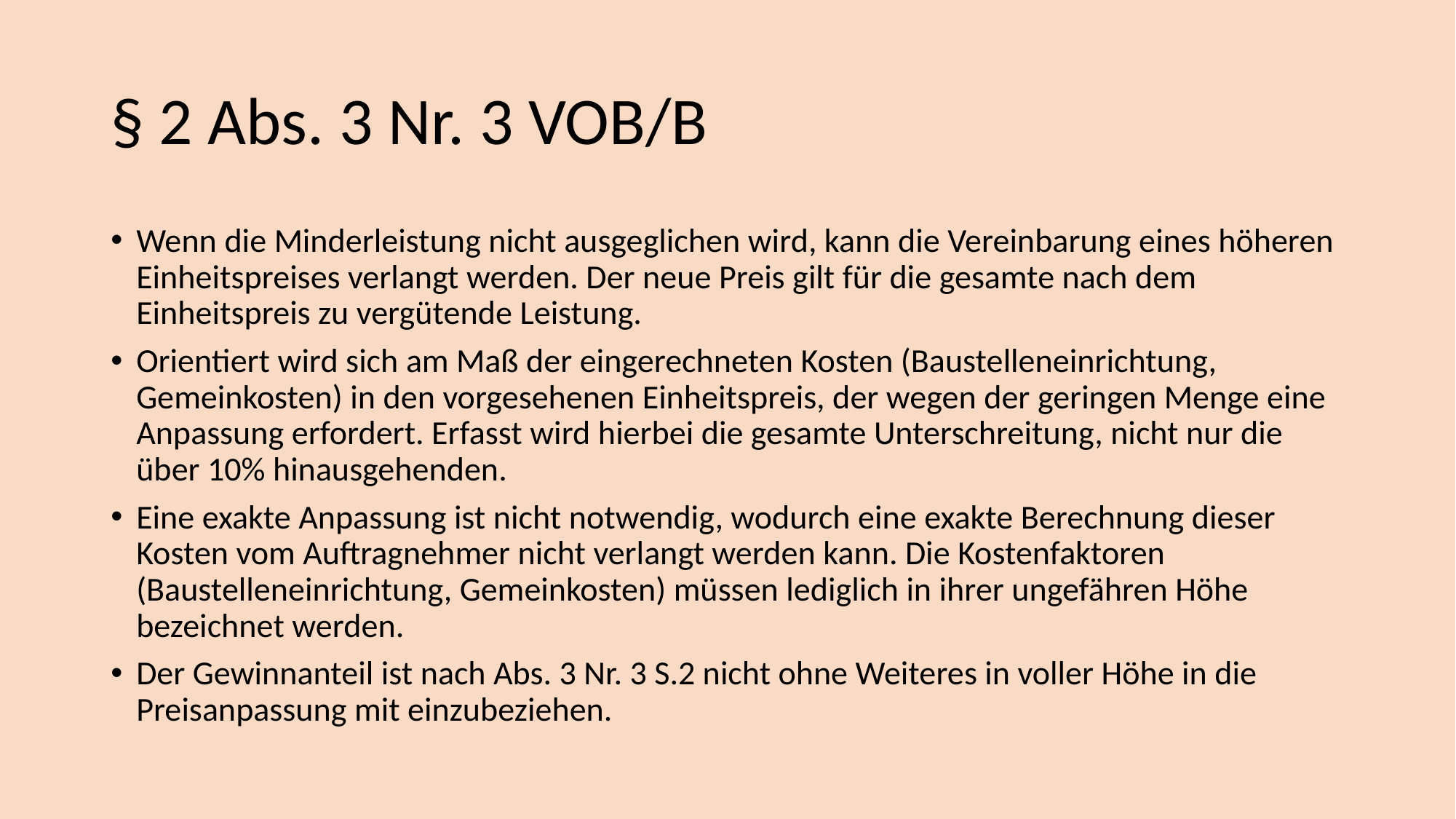

# § 2 Abs. 3 Nr. 3 VOB/B
Wenn die Minderleistung nicht ausgeglichen wird, kann die Vereinbarung eines höheren Einheitspreises verlangt werden. Der neue Preis gilt für die gesamte nach dem Einheitspreis zu vergütende Leistung.
Orientiert wird sich am Maß der eingerechneten Kosten (Baustelleneinrichtung, Gemeinkosten) in den vorgesehenen Einheitspreis, der wegen der geringen Menge eine Anpassung erfordert. Erfasst wird hierbei die gesamte Unterschreitung, nicht nur die über 10% hinausgehenden.
Eine exakte Anpassung ist nicht notwendig, wodurch eine exakte Berechnung dieser Kosten vom Auftragnehmer nicht verlangt werden kann. Die Kostenfaktoren (Baustelleneinrichtung, Gemeinkosten) müssen lediglich in ihrer ungefähren Höhe bezeichnet werden.
Der Gewinnanteil ist nach Abs. 3 Nr. 3 S.2 nicht ohne Weiteres in voller Höhe in die Preisanpassung mit einzubeziehen.